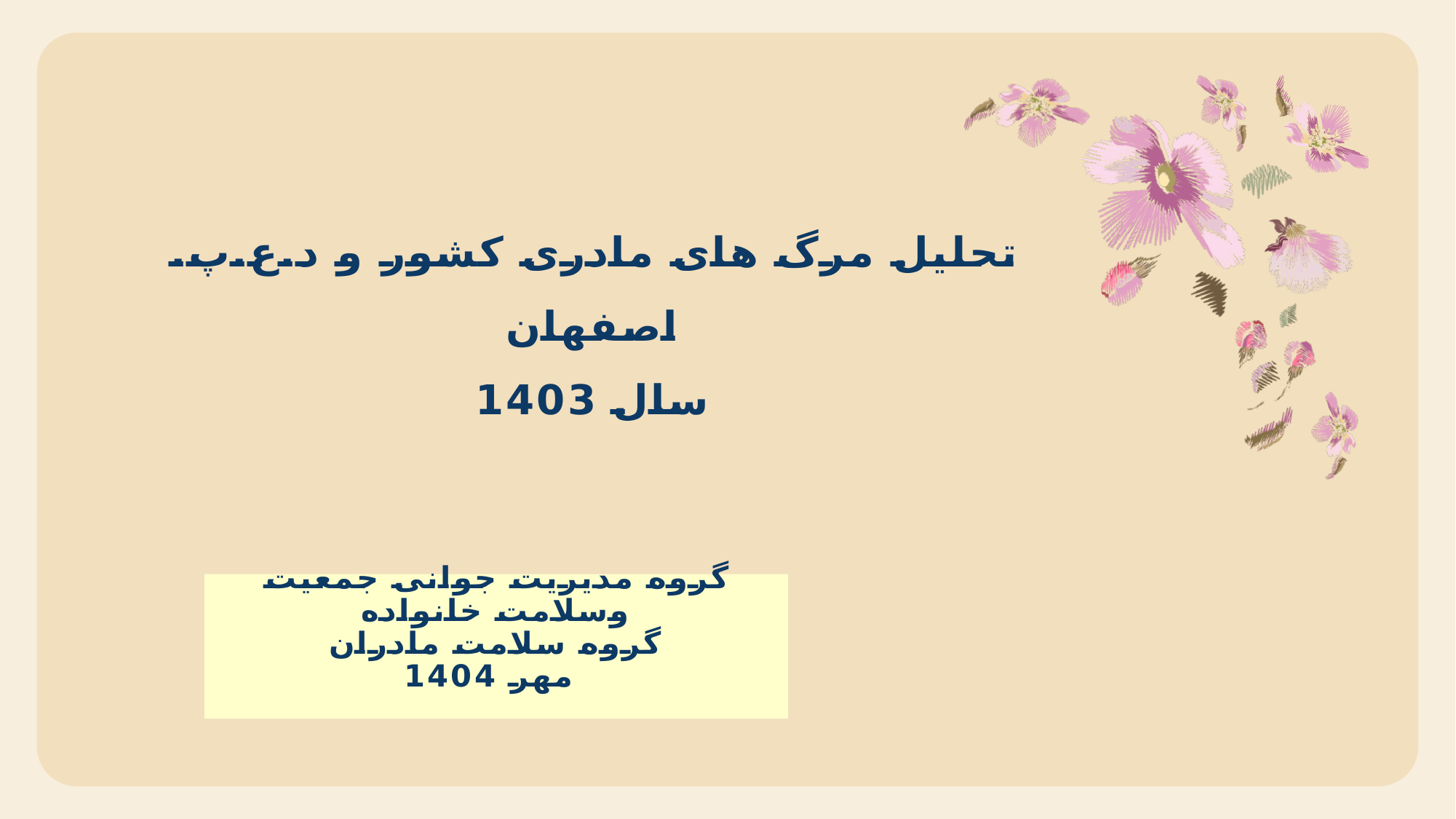

تحلیل مرگ های مادری کشور و د.ع.پ. اصفهان
سال 1403
# گروه مدیریت جوانی جمعیت وسلامت خانواده گروه سلامت مادران مهر 1404